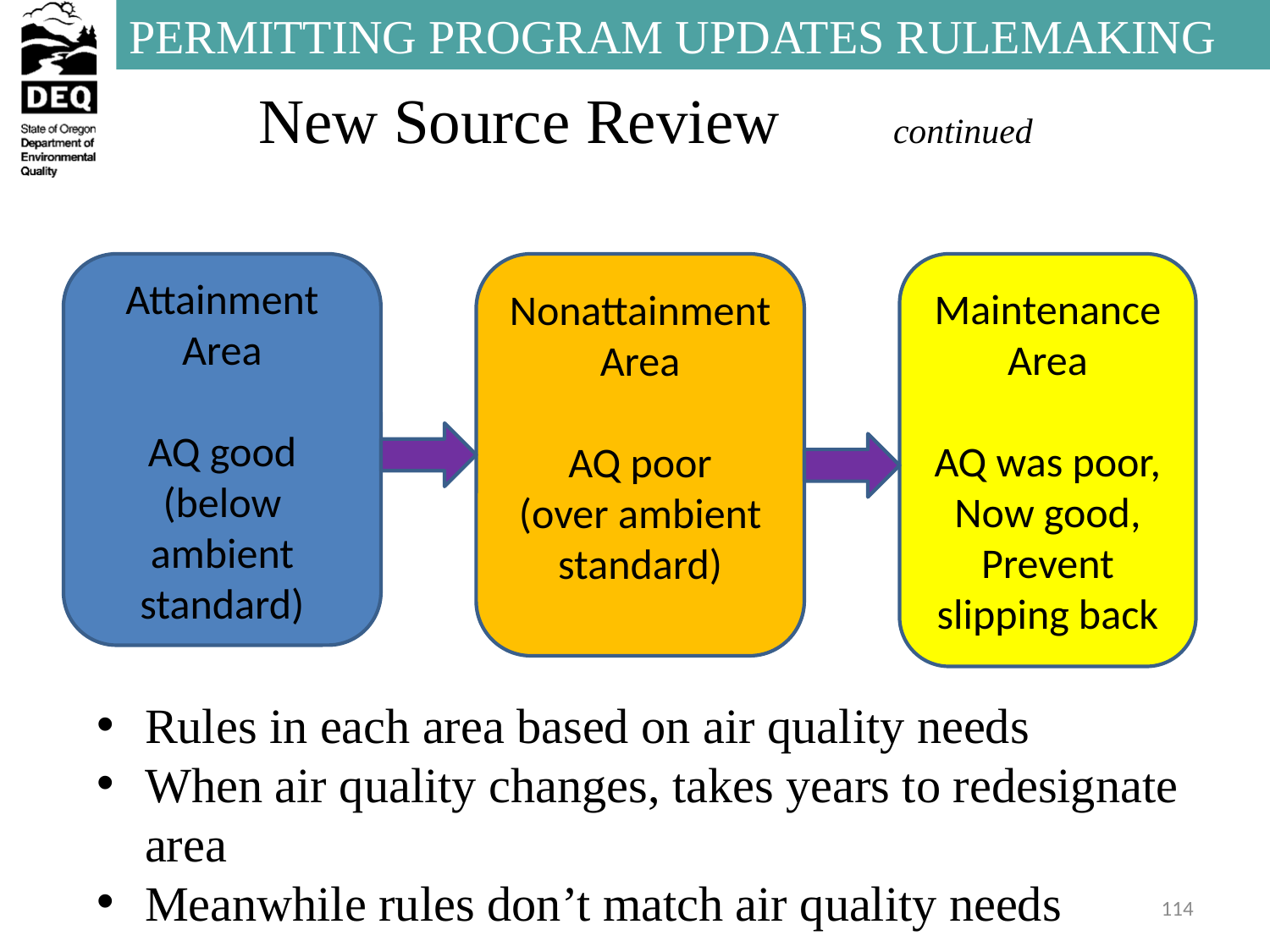

New Source Review	continued
Attainment Area

AQ good
(below ambient standard)
Nonattainment Area

AQ poor
(over ambient standard)

Maintenance Area

AQ was poor,
Now good,
Prevent slipping back

Rules in each area based on air quality needs
When air quality changes, takes years to redesignate area
Meanwhile rules don’t match air quality needs

114